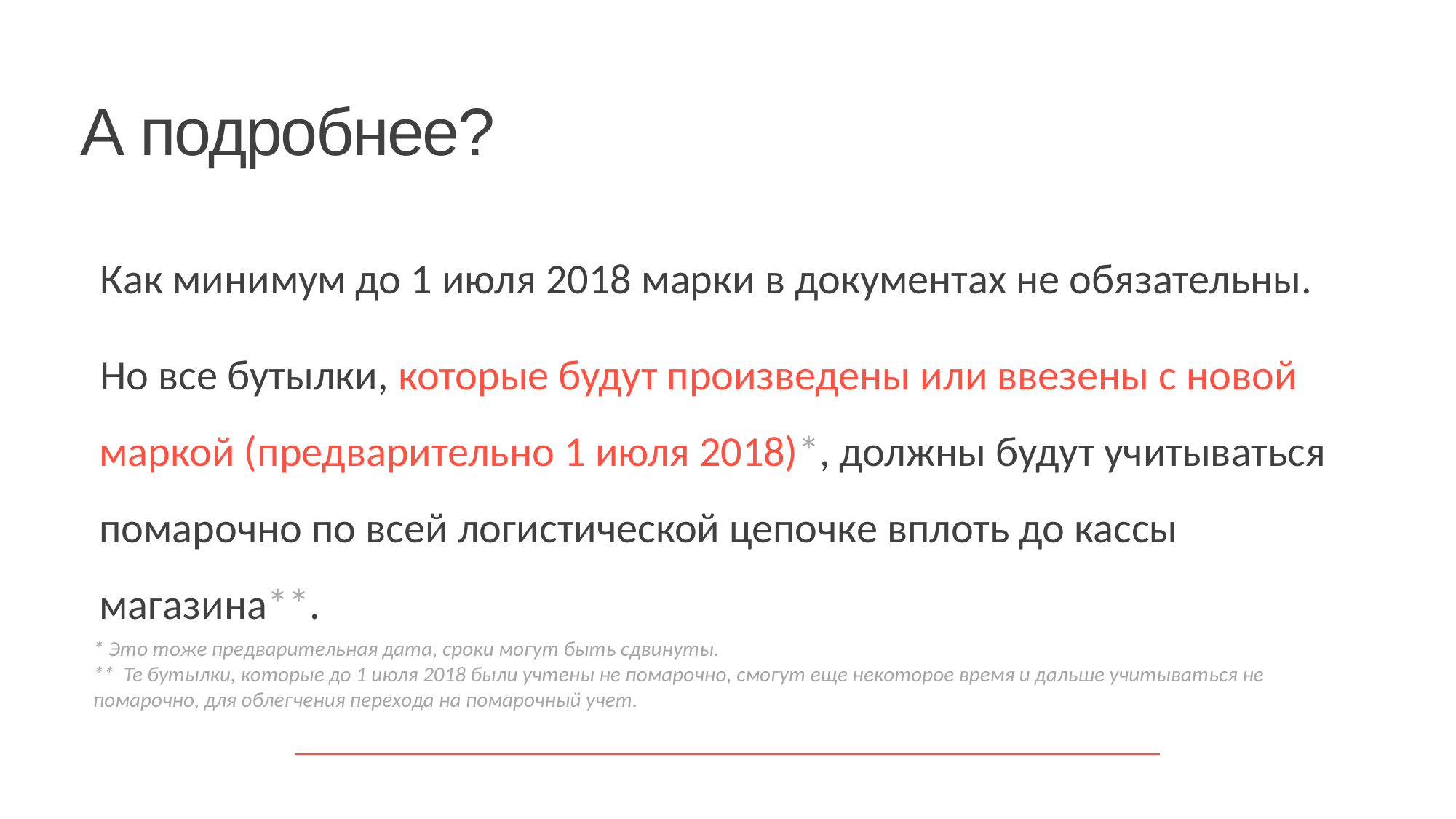

# А подробнее?
Как минимум до 1 июля 2018 марки в документах не обязательны.
Но все бутылки, которые будут произведены или ввезены с новой маркой (предварительно 1 июля 2018)*, должны будут учитываться помарочно по всей логистической цепочке вплоть до кассы магазина**.
* Это тоже предварительная дата, сроки могут быть сдвинуты.
**  Те бутылки, которые до 1 июля 2018 были учтены не помарочно, смогут еще некоторое время и дальше учитываться не помарочно, для облегчения перехода на помарочный учет.